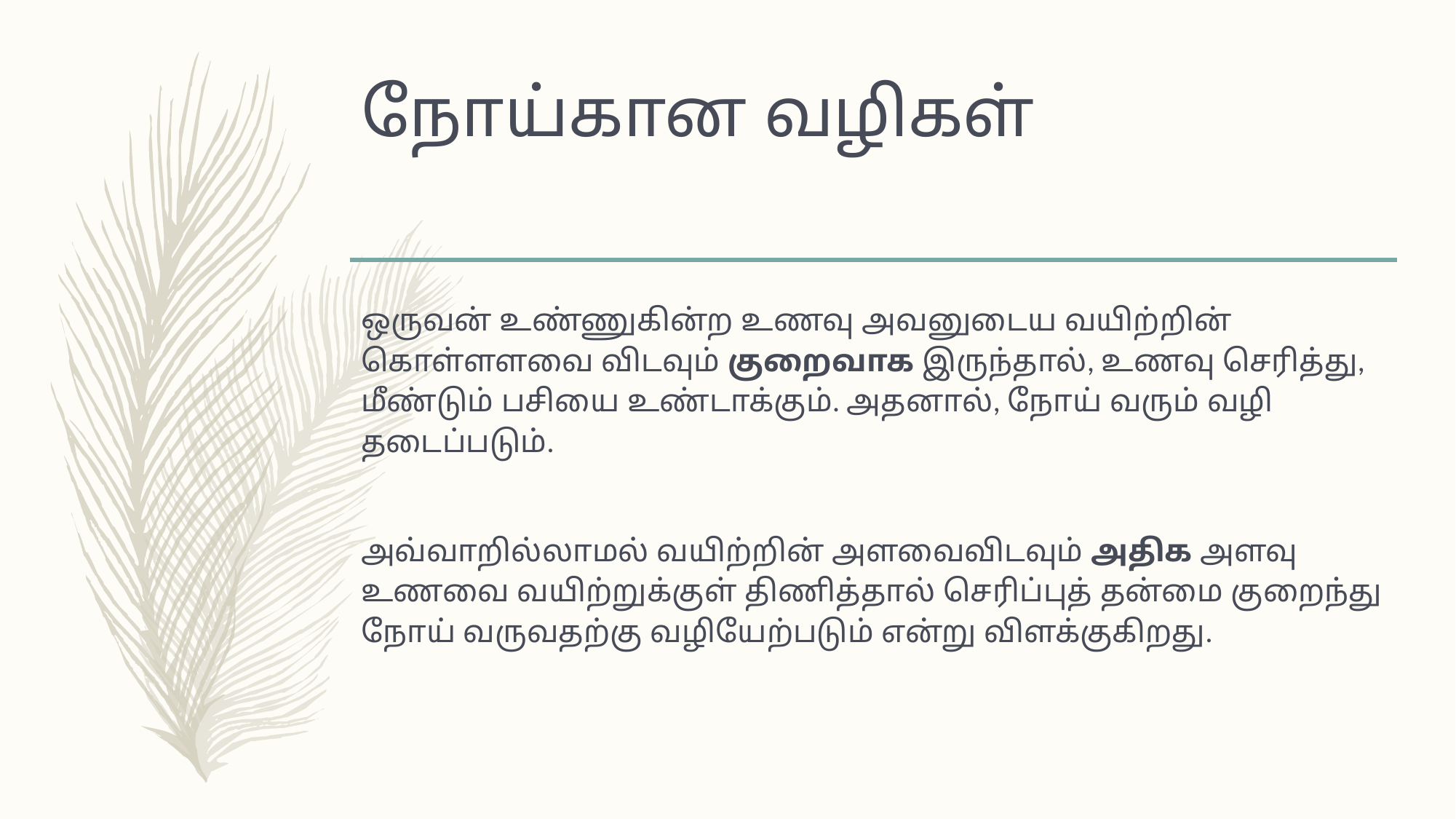

# நோய்கான வழிகள்
ஒருவன் உண்ணுகின்ற உணவு அவனுடைய வயிற்றின் கொள்ளளவை விடவும் குறைவாக இருந்தால், உணவு செரித்து, மீண்டும் பசியை உண்டாக்கும். அதனால், நோய் வரும் வழி தடைப்படும்.

அவ்வாறில்லாமல் வயிற்றின் அளவைவிடவும் அதிக அளவு உணவை வயிற்றுக்குள் திணித்தால் செரிப்புத் தன்மை குறைந்து நோய் வருவதற்கு வழியேற்படும் என்று விளக்குகிறது.